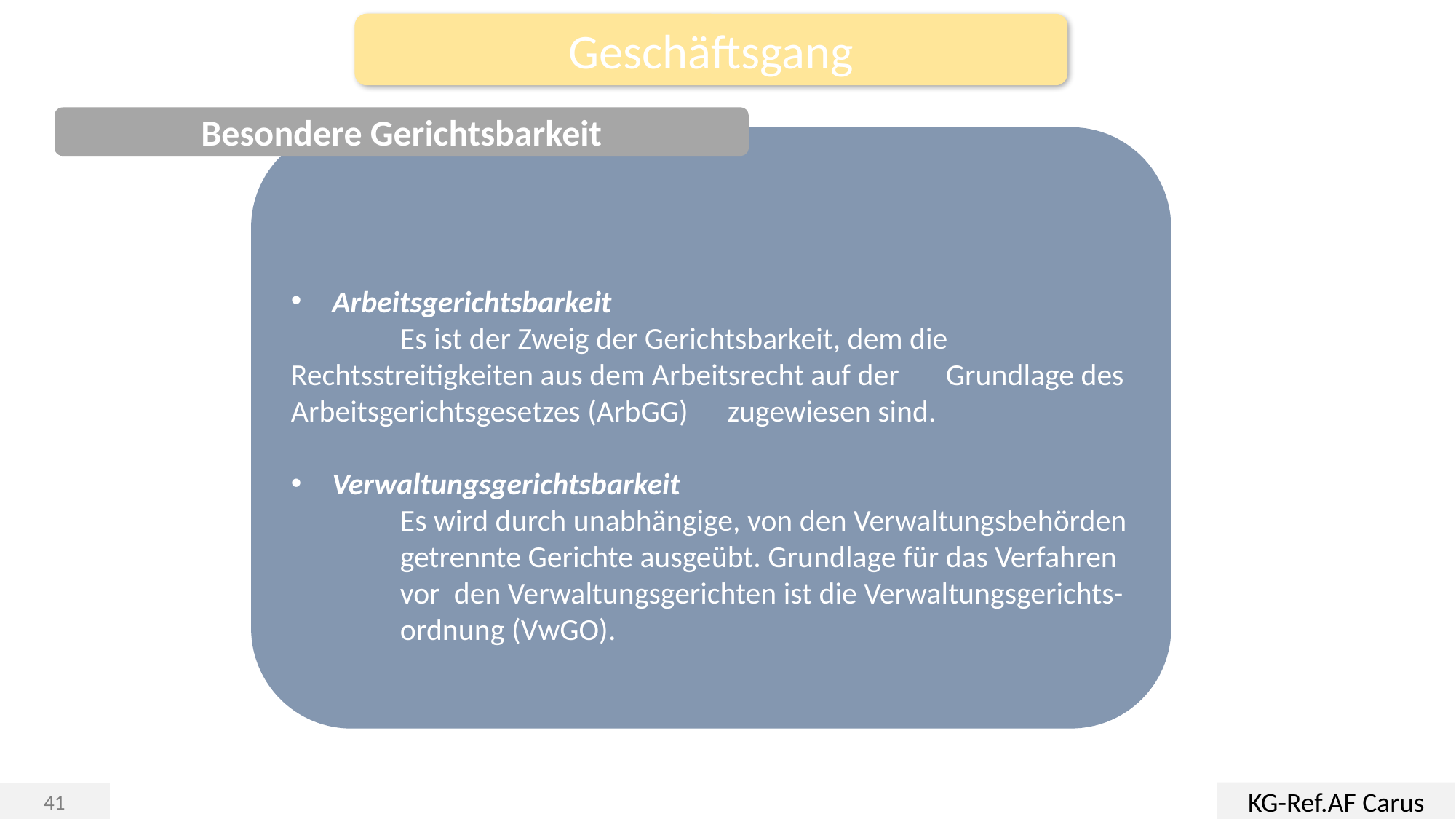

Geschäftsgang
Besondere Gerichtsbarkeit

Arbeitsgerichtsbarkeit
	Es ist der Zweig der Gerichtsbarkeit, dem die 	Rechtsstreitigkeiten aus dem Arbeitsrecht auf der 	Grundlage des Arbeitsgerichtsgesetzes (ArbGG) 	zugewiesen sind.

Verwaltungsgerichtsbarkeit
	Es wird durch unabhängige, von den Verwaltungsbehörden 	getrennte Gerichte ausgeübt. Grundlage für das Verfahren 	vor  den Verwaltungsgerichten ist die Verwaltungsgerichts-	ordnung (VwGO).
KG-Ref.AF Carus
41